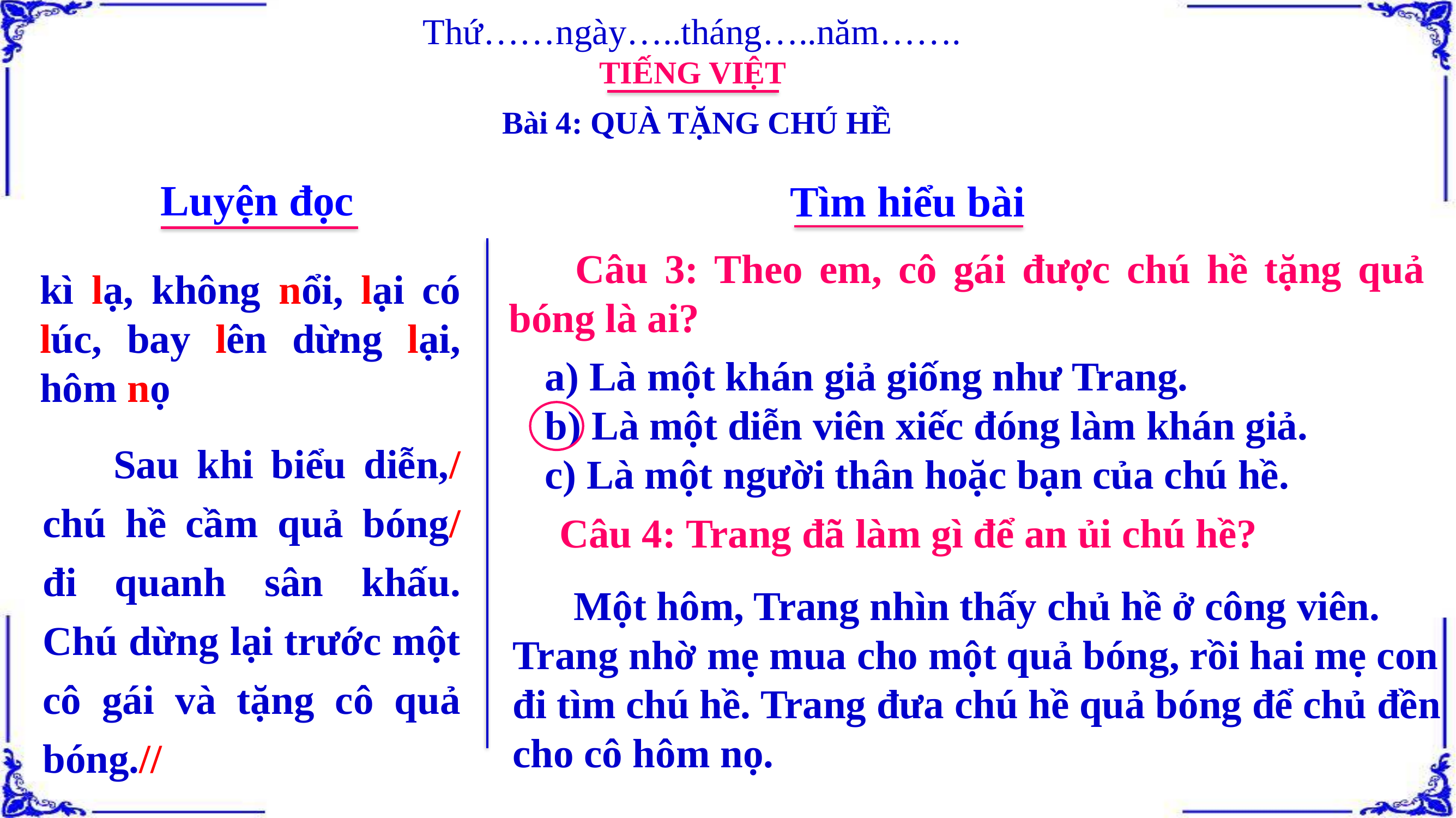

Thứ……ngày…..tháng…..năm…….
TIẾNG VIỆT
Bài 4: QUÀ TẶNG CHÚ HỀ
Luyện đọc
Tìm hiểu bài
    Câu 3: Theo em, cô gái được chú hề tặng quả bóng là ai?
kì lạ, không nổi, lại có lúc, bay lên dừng lại, hôm nọ

a) Là một khán giả giống như Trang.
b) Là một diễn viên xiếc đóng làm khán giả.
c) Là một người thân hoặc bạn của chú hề.

    Sau khi biểu diễn,/ chú hề cầm quả bóng/ đi quanh sân khấu. Chú dừng lại trước một cô gái và tặng cô quả bóng.//
     Câu 4: Trang đã làm gì để an ủi chú hề?
      Một hôm, Trang nhìn thấy chủ hề ở công viên. Trang nhờ mẹ mua cho một quả bóng, rồi hai mẹ con đi tìm chú hề. Trang đưa chú hề quả bóng để chủ đền cho cô hôm nọ.